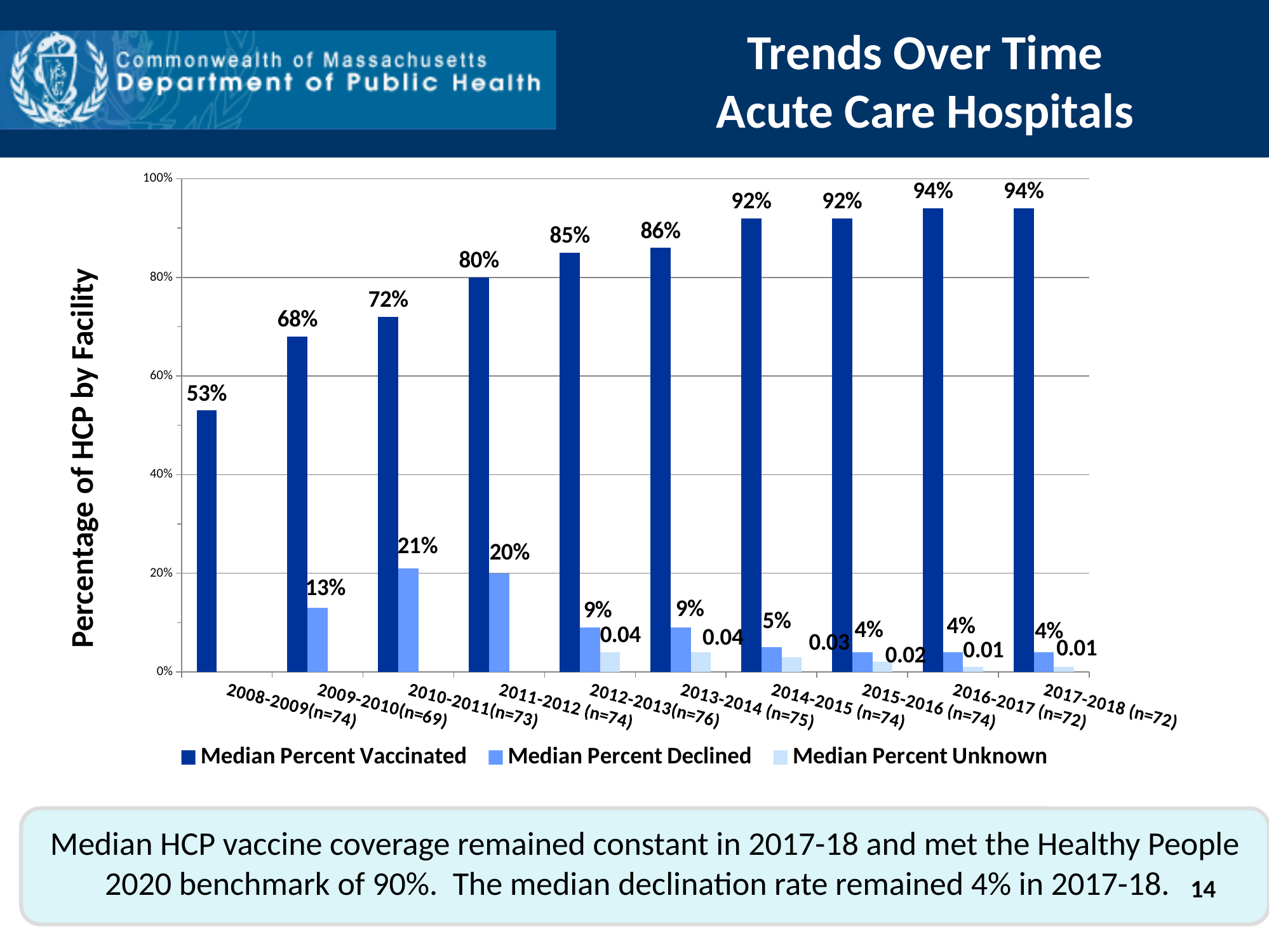

Trends Over Time
Acute Care Hospitals

### Chart

| Category | Median Percent Vaccinated | Median Percent Declined | Median Percent Unknown |
|---|---|---|---|
| 2008-2009(n=74) | 0.53 | None | None |
| 2009-2010(n=69) | 0.68 | 0.13 | None |
| 2010-2011(n=73) | 0.72 | 0.21 | None |
| 2011-2012 (n=74) | 0.8 | 0.2 | None |
| 2012-2013(n=76) | 0.85 | 0.09 | 0.04 |
| 2013-2014 (n=75) | 0.86 | 0.09 | 0.04 |
| 2014-2015 (n=74) | 0.92 | 0.05 | 0.03 |
| 2015-2016 (n=74) | 0.92 | 0.04 | 0.02 |
| 2016-2017 (n=72) | 0.94 | 0.04 | 0.01 |
| 2017-2018 (n=72) | 0.94 | 0.04 | 0.01 |
Percentage of HCP by Facility
Median HCP vaccine coverage remained constant in 2017-18 and met the Healthy People 2020 benchmark of 90%.  The median declination rate remained 4% in 2017-18.

14